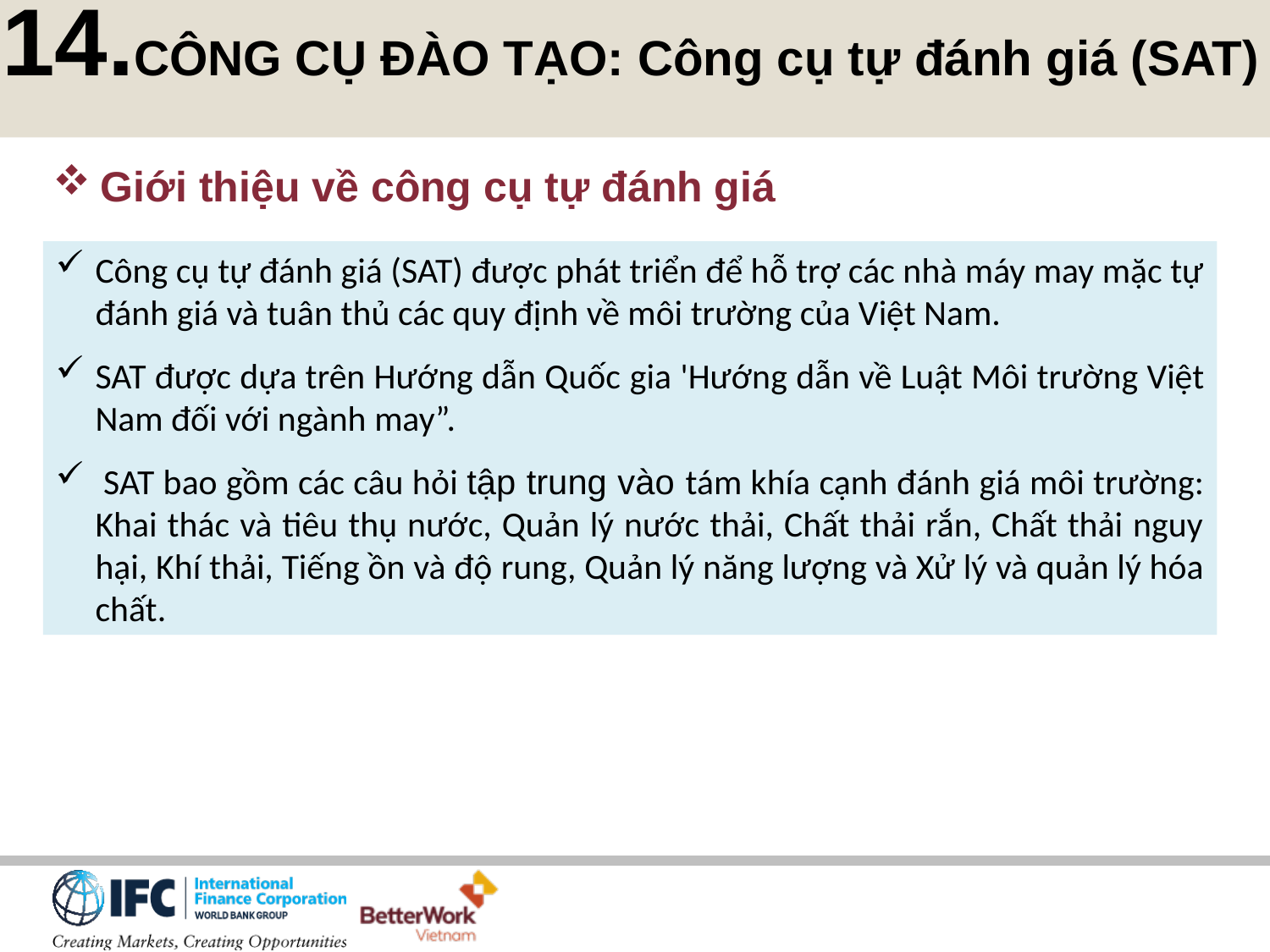

14.CÔNG CỤ ĐÀO TẠO: Công cụ tự đánh giá (SAT)

Giới thiệu về công cụ tự đánh giá

Công cụ tự đánh giá (SAT) được phát triển để hỗ trợ các nhà máy may mặc tự đánh giá và tuân thủ các quy định về môi trường của Việt Nam.
SAT được dựa trên Hướng dẫn Quốc gia 'Hướng dẫn về Luật Môi trường Việt Nam đối với ngành may”.
 SAT bao gồm các câu hỏi tập trung vào tám khía cạnh đánh giá môi trường: Khai thác và tiêu thụ nước, Quản lý nước thải, Chất thải rắn, Chất thải nguy hại, Khí thải, Tiếng ồn và độ rung, Quản lý năng lượng và Xử lý và quản lý hóa chất.